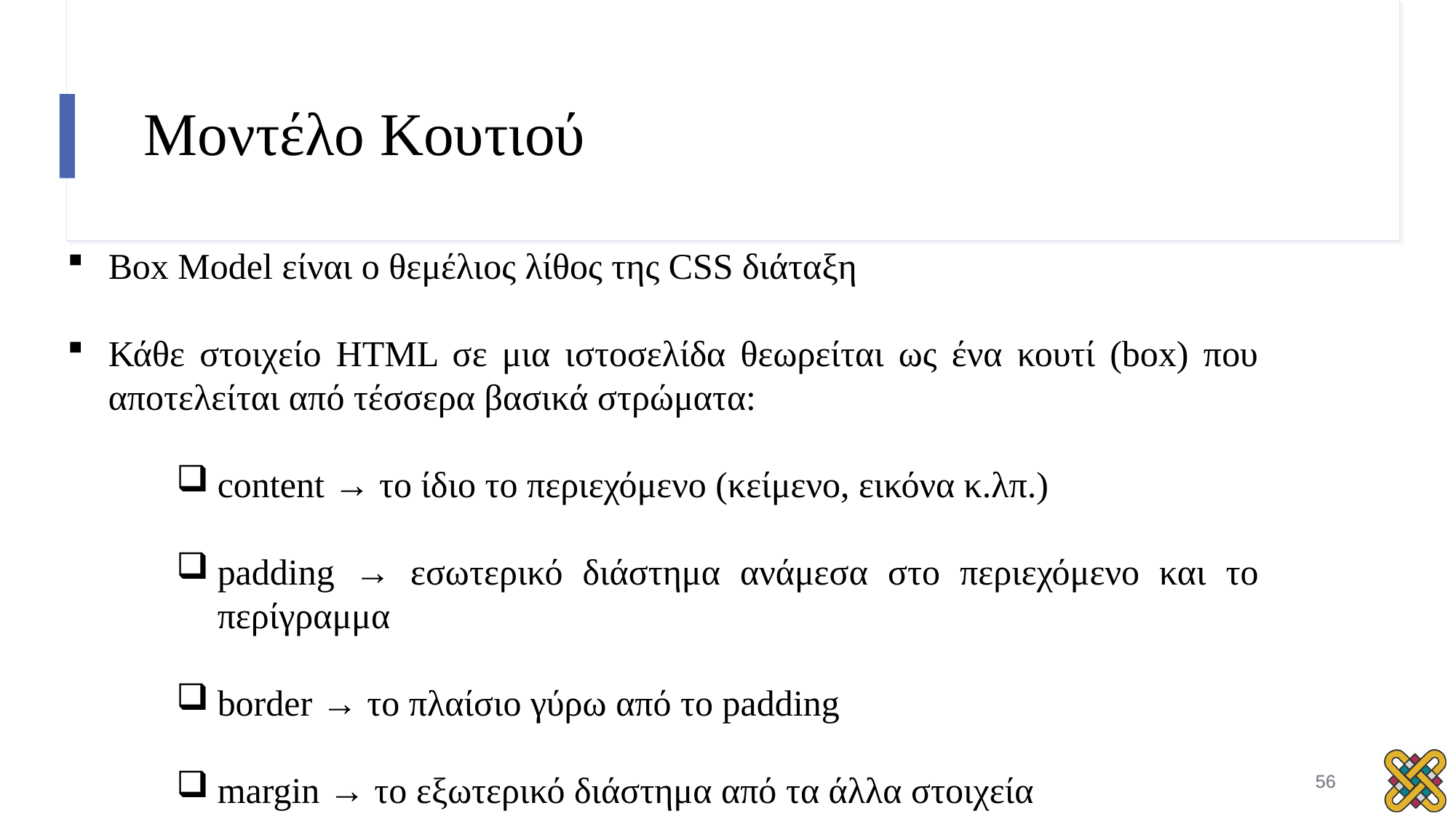

# Μοντέλο Κουτιού

Box Model είναι ο θεμέλιος λίθος της CSS διάταξη

Κάθε στοιχείο HTML σε μια ιστοσελίδα θεωρείται ως ένα κουτί (box) που αποτελείται από τέσσερα βασικά στρώματα:

content → το ίδιο το περιεχόμενο (κείμενο, εικόνα κ.λπ.)

padding → εσωτερικό διάστημα ανάμεσα στο περιεχόμενο και το περίγραμμα

border → το πλαίσιο γύρω από το padding

margin → το εξωτερικό διάστημα από τα άλλα στοιχεία

56
56